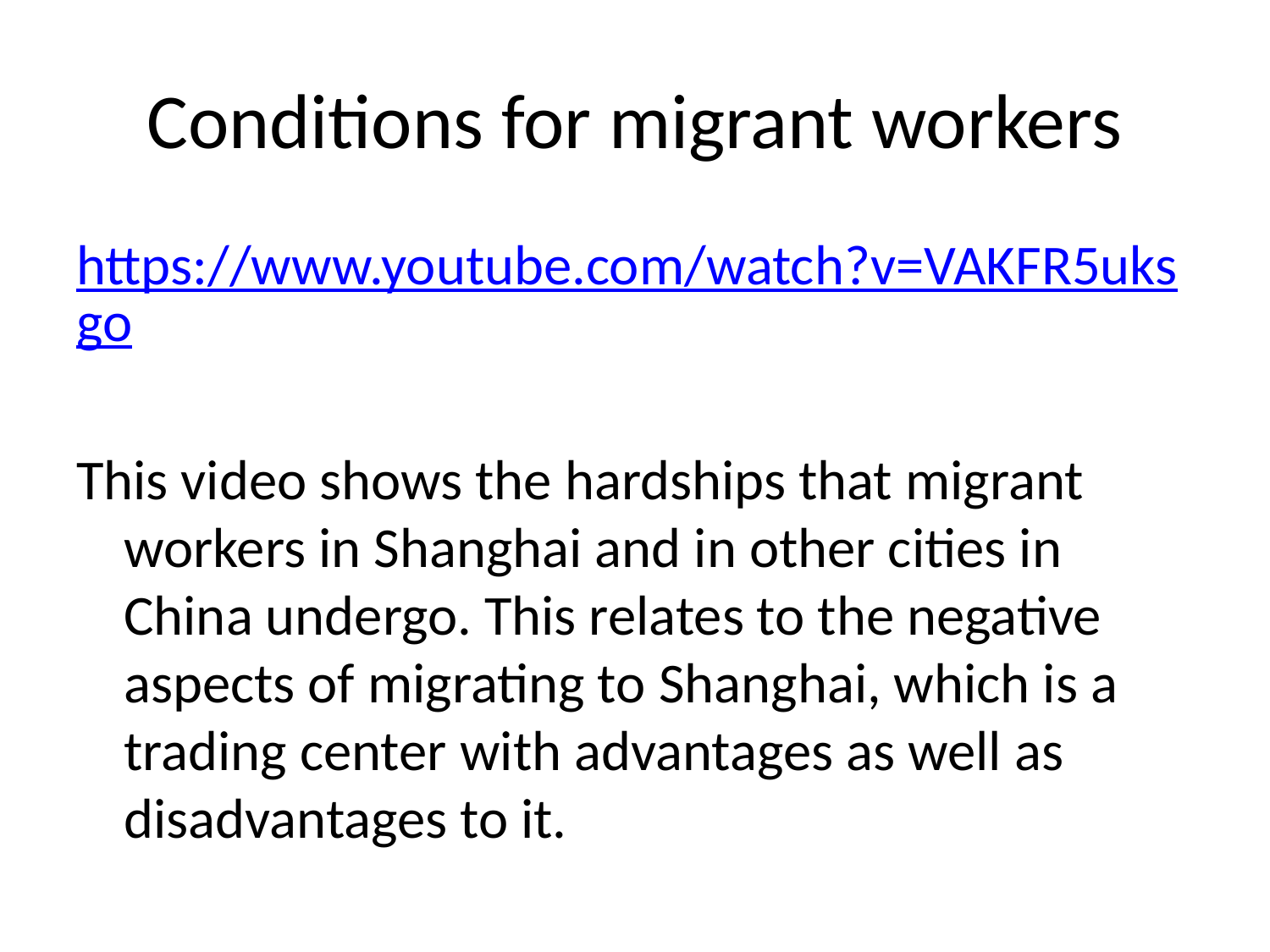

# Conditions for migrant workers
https://www.youtube.com/watch?v=VAKFR5uksgo

This video shows the hardships that migrant workers in Shanghai and in other cities in China undergo. This relates to the negative aspects of migrating to Shanghai, which is a trading center with advantages as well as disadvantages to it.